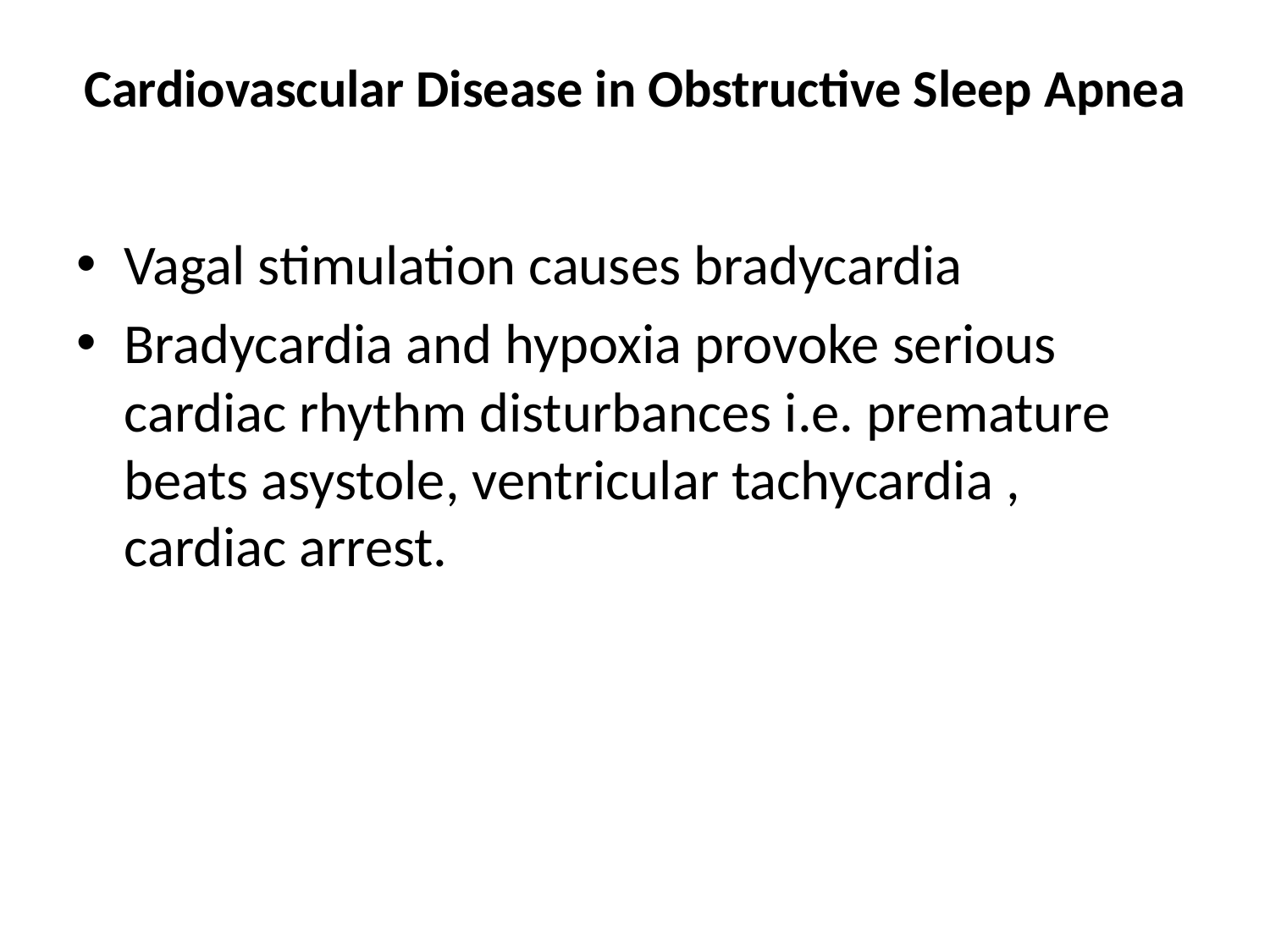

# Cardiovascular Disease in Obstructive Sleep Apnea
Vagal stimulation causes bradycardia
Bradycardia and hypoxia provoke serious cardiac rhythm disturbances i.e. premature beats asystole, ventricular tachycardia , cardiac arrest.